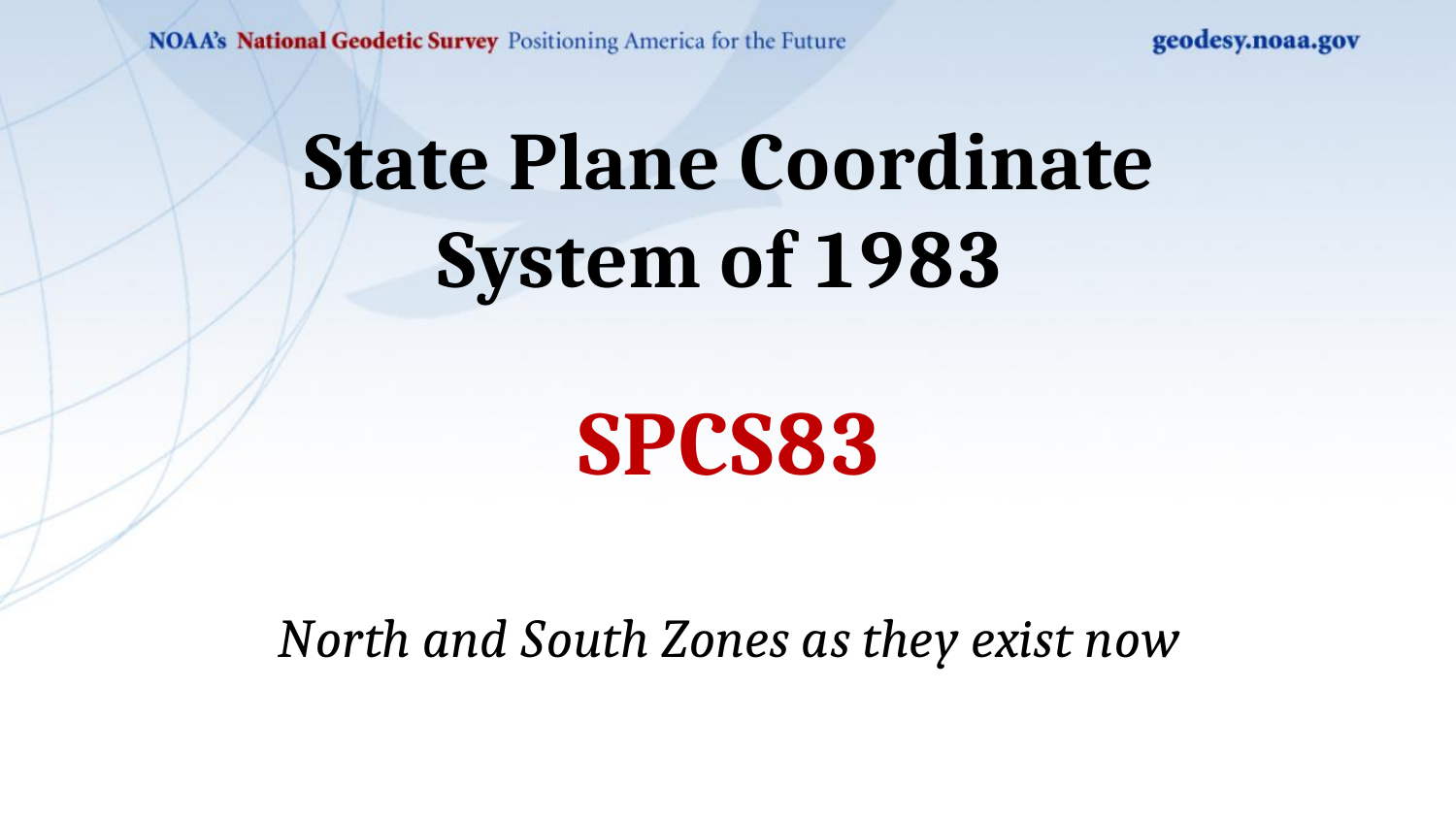

State Plane Coordinate System of 1983

SPCS83

North and South Zones as they exist now